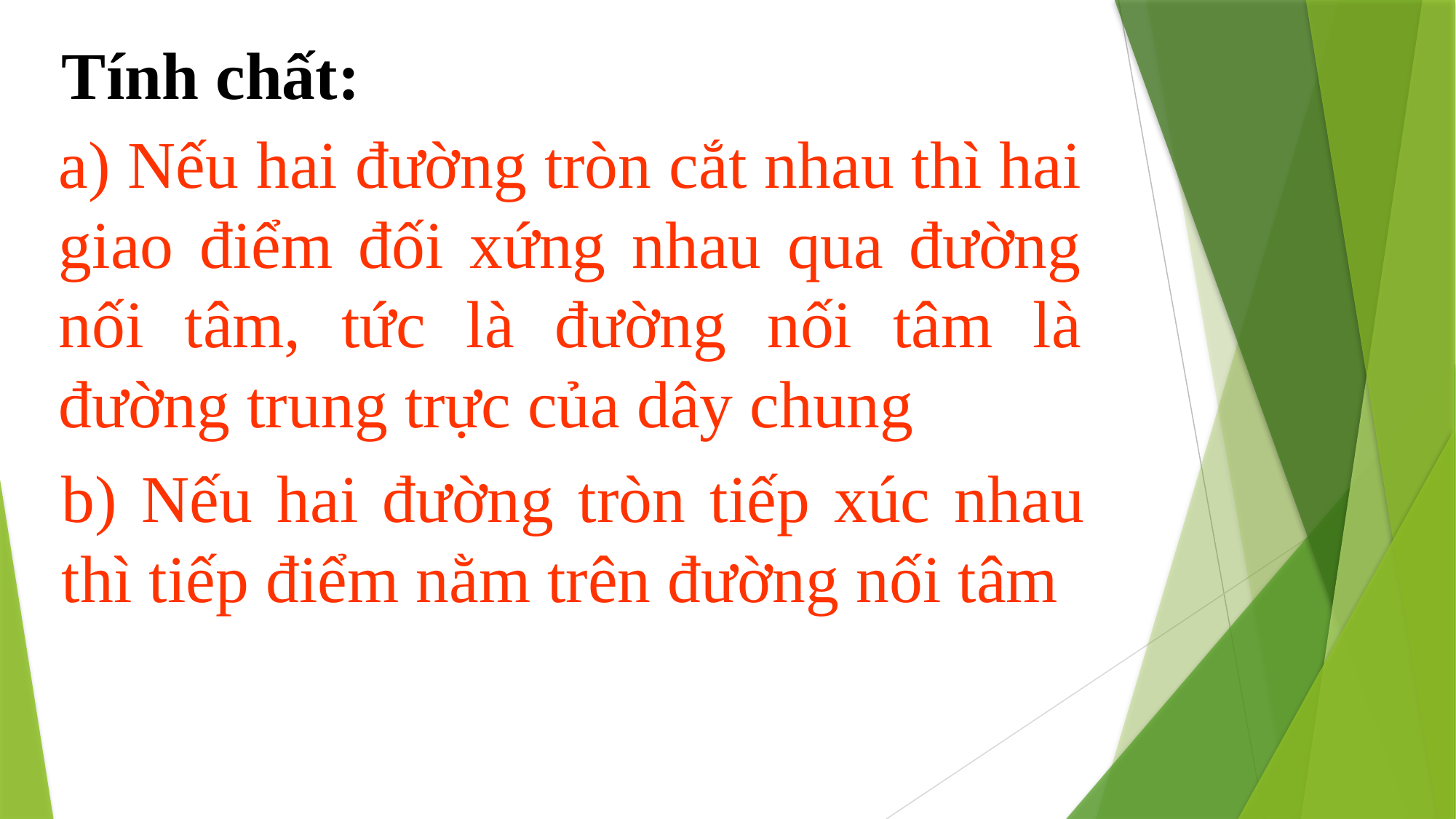

Tính chất:
a) Nếu hai đường tròn cắt nhau thì hai giao điểm đối xứng nhau qua đường nối tâm, tức là đường nối tâm là đường trung trực của dây chung
b) Nếu hai đường tròn tiếp xúc nhau thì tiếp điểm nằm trên đường nối tâm